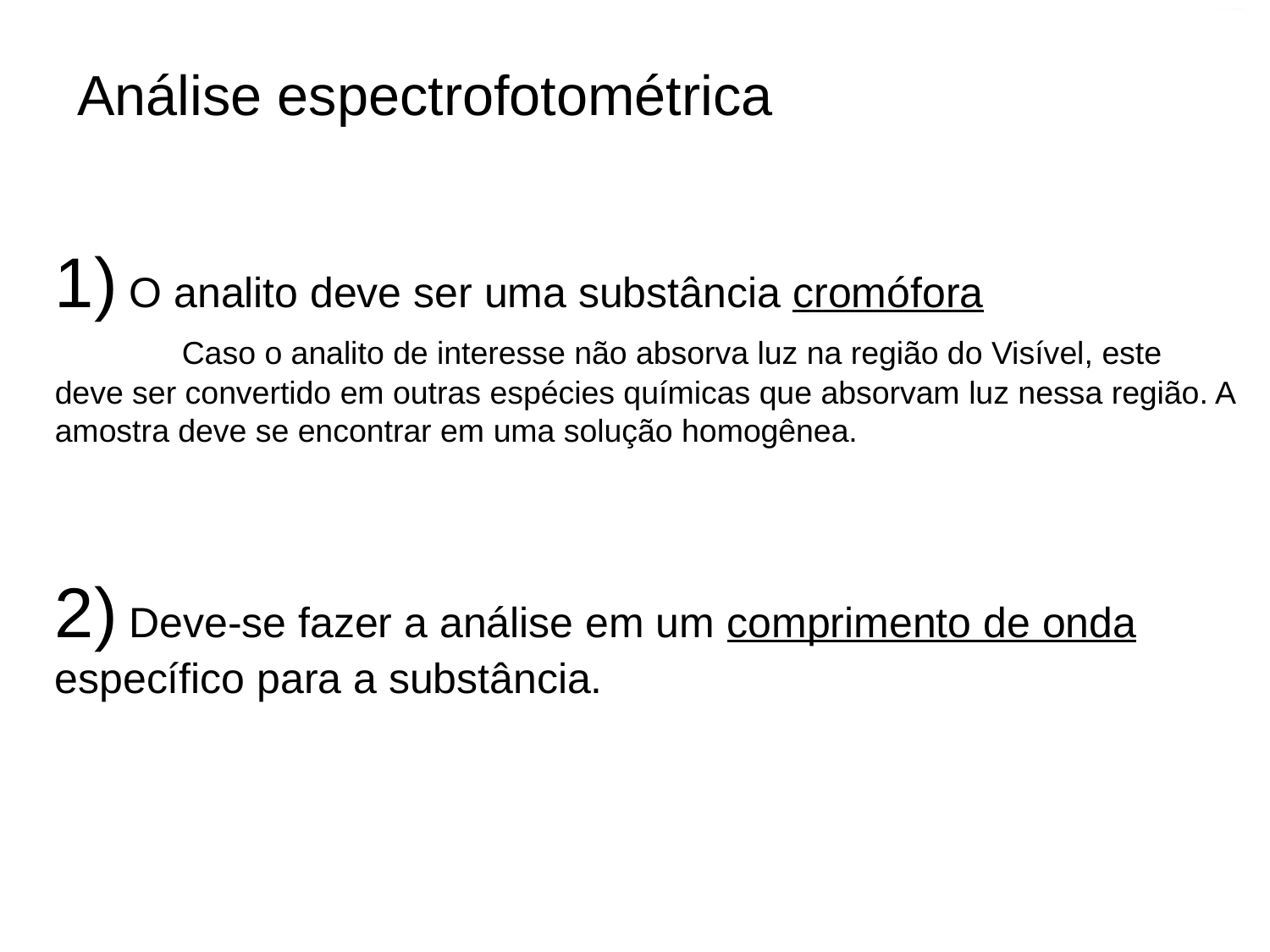

Análise espectrofotométrica
1) O analito deve ser uma substância cromófora
	Caso o analito de interesse não absorva luz na região do Visível, este deve ser convertido em outras espécies químicas que absorvam luz nessa região. A amostra deve se encontrar em uma solução homogênea.

2) Deve-se fazer a análise em um comprimento de onda específico para a substância.